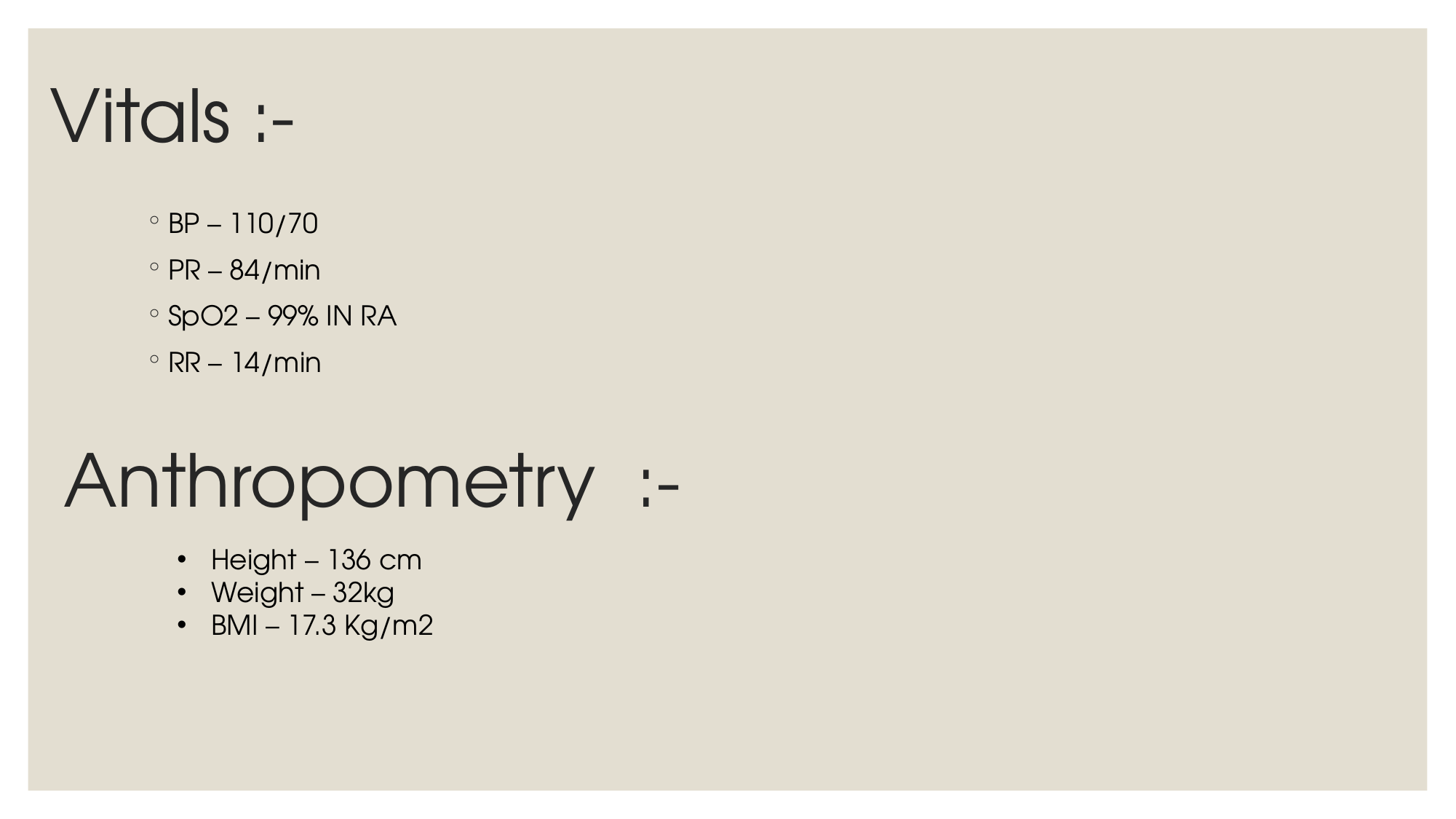

# Vitals :-
BP – 110/70
PR – 84/min
SpO2 – 99% IN RA
RR – 14/min
Anthropometry  :-
Height – 136 cm
Weight – 32kg
BMI – 17.3 Kg/m2